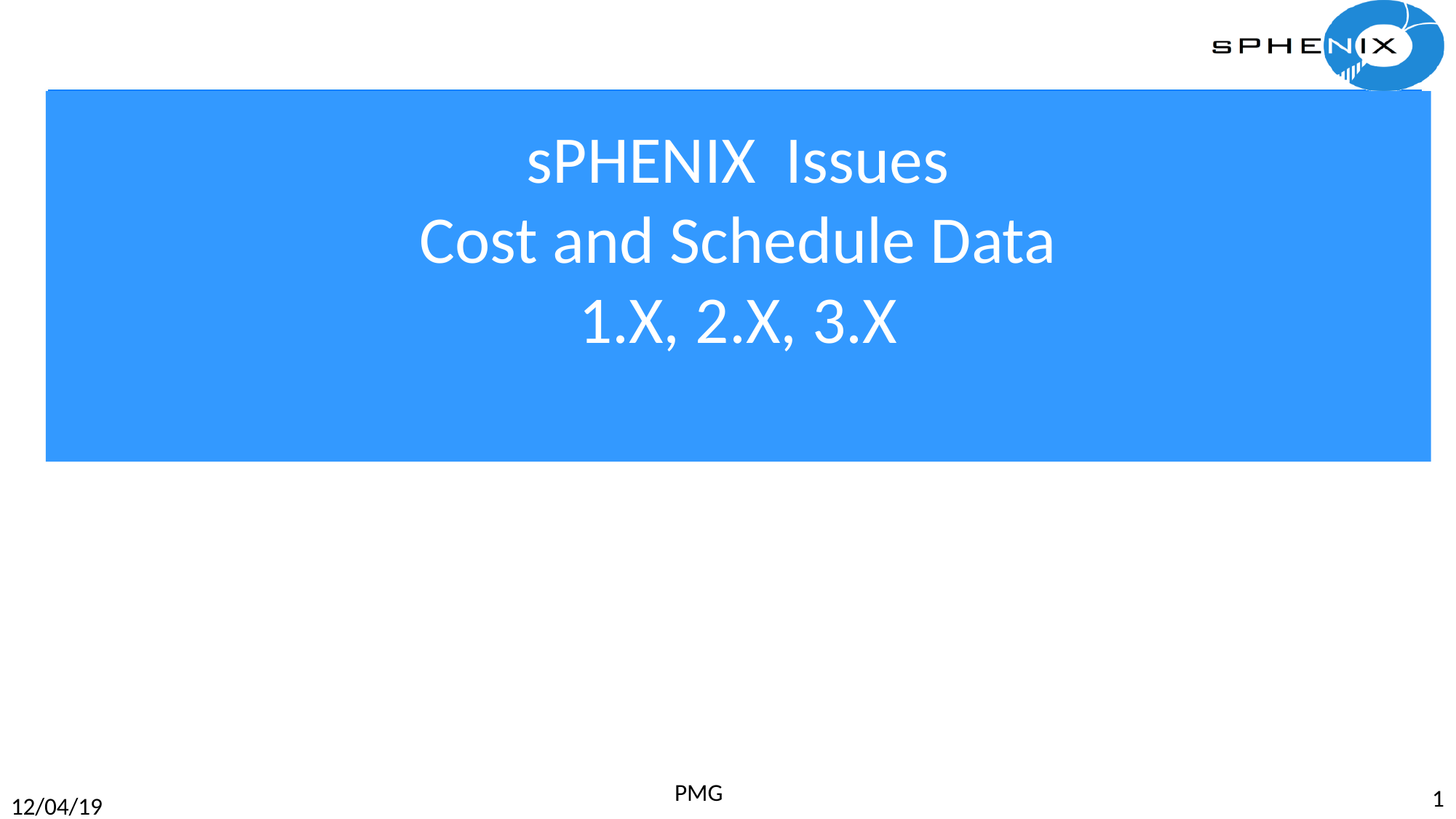

sPHENIX  Issues
Cost and Schedule Data
1.X, 2.X, 3.X

PMG
1
12/04/19